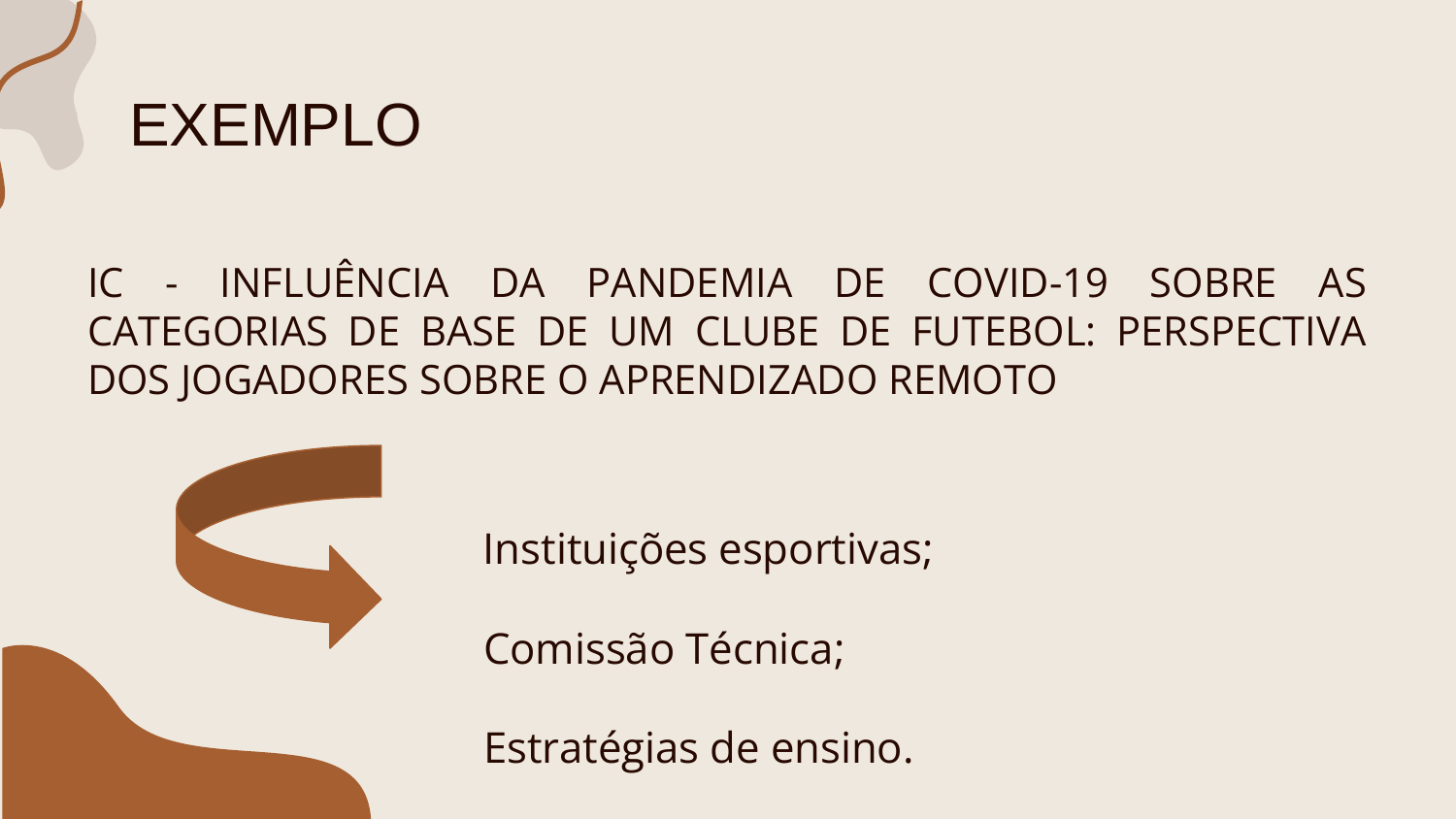

# EXEMPLO
IC - INFLUÊNCIA DA PANDEMIA DE COVID-19 SOBRE AS CATEGORIAS DE BASE DE UM CLUBE DE FUTEBOL: PERSPECTIVA DOS JOGADORES SOBRE O APRENDIZADO REMOTO

Instituições esportivas;

Comissão Técnica;
Estratégias de ensino.